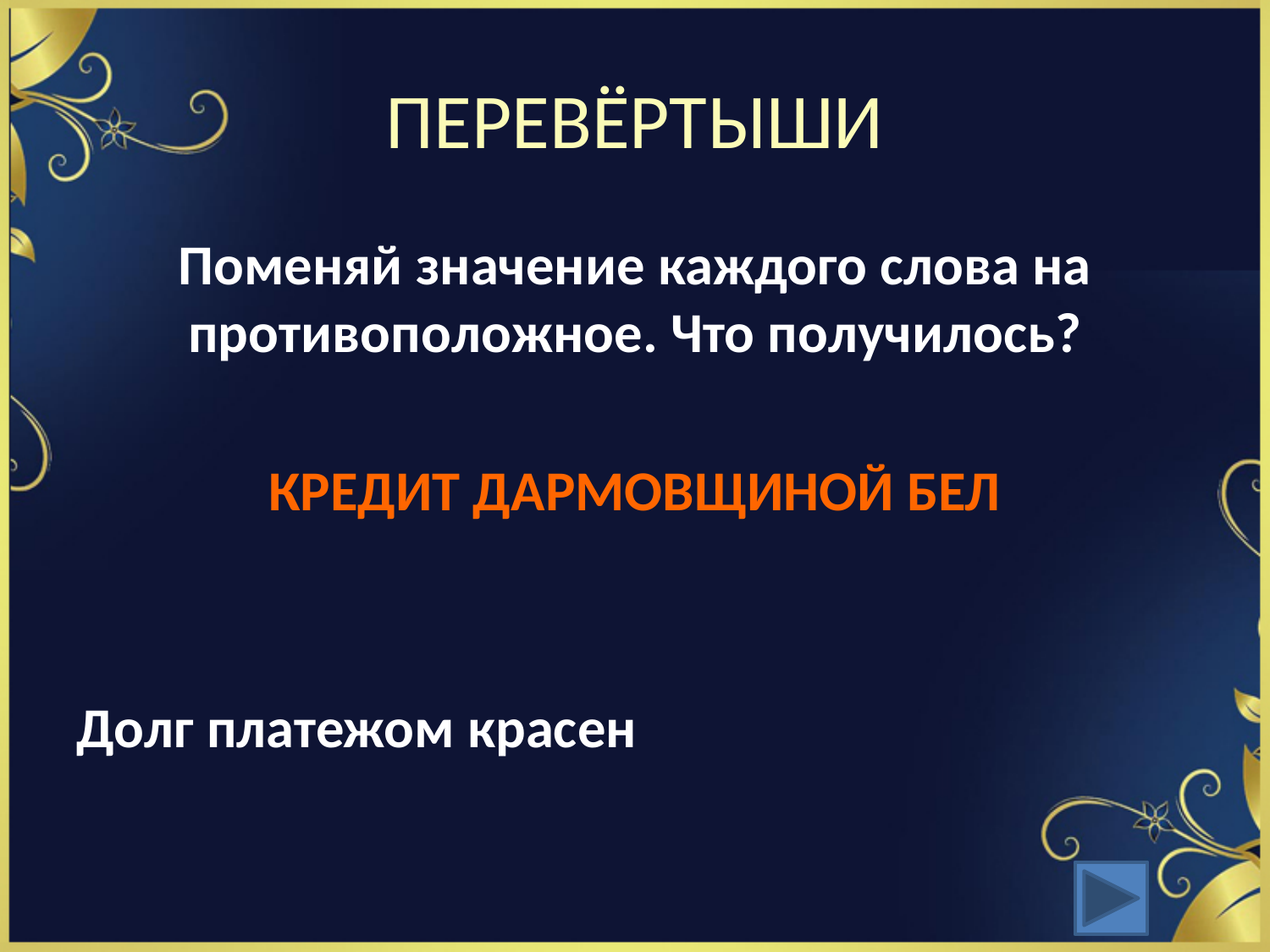

# ПЕРЕВЁРТЫШИ
Поменяй значение каждого слова на противоположное. Что получилось?

КРЕДИТ ДАРМОВЩИНОЙ БЕЛ

Долг платежом красен